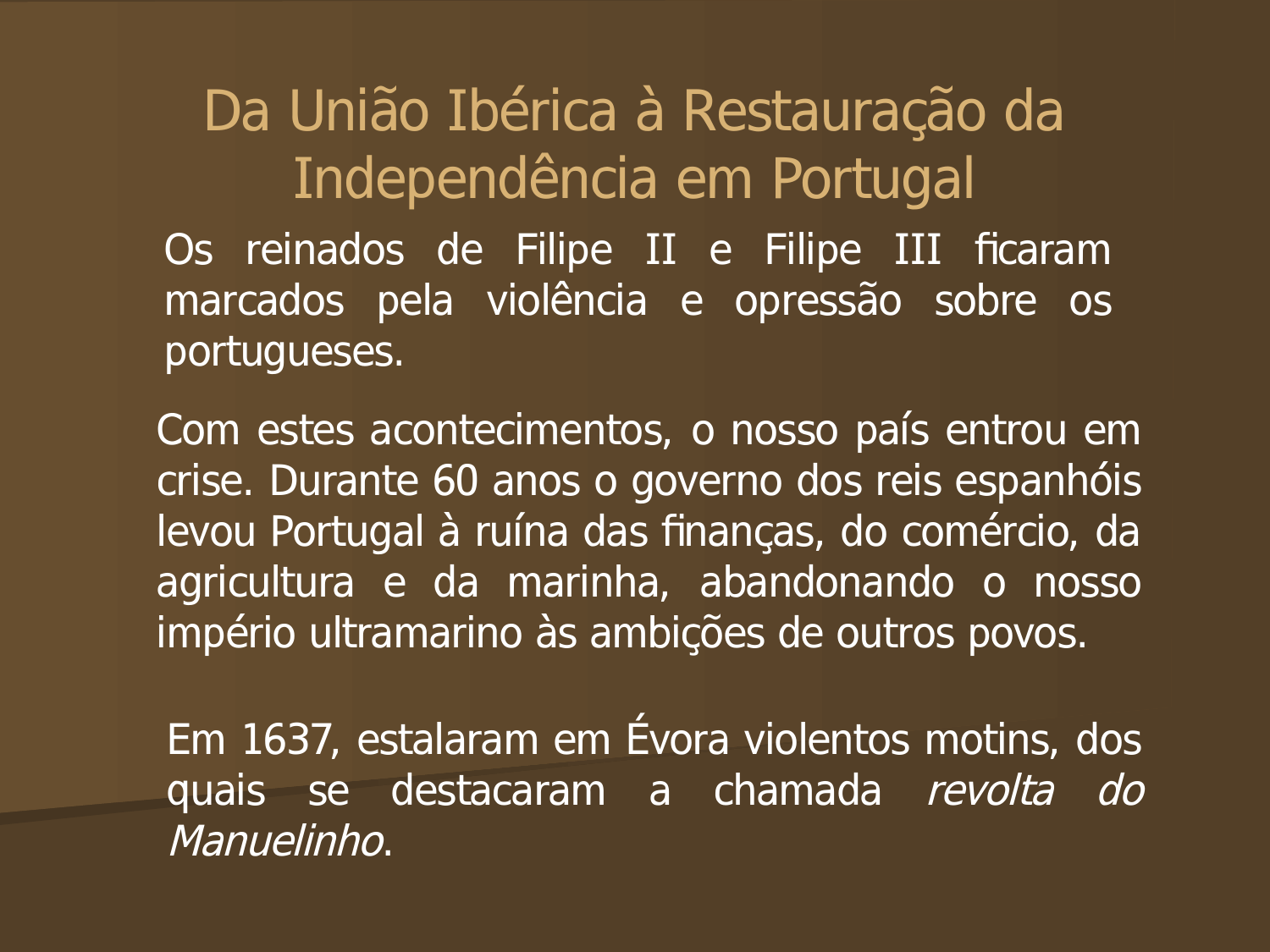

# Da União Ibérica à Restauração da Independência em Portugal
Os reinados de Filipe II e Filipe III ficaram marcados pela violência e opressão sobre os portugueses.

Com estes acontecimentos, o nosso país entrou em crise. Durante 60 anos o governo dos reis espanhóis levou Portugal à ruína das finanças, do comércio, da agricultura e da marinha, abandonando o nosso império ultramarino às ambições de outros povos.

Em 1637, estalaram em Évora violentos motins, dos quais se destacaram a chamada revolta do Manuelinho.